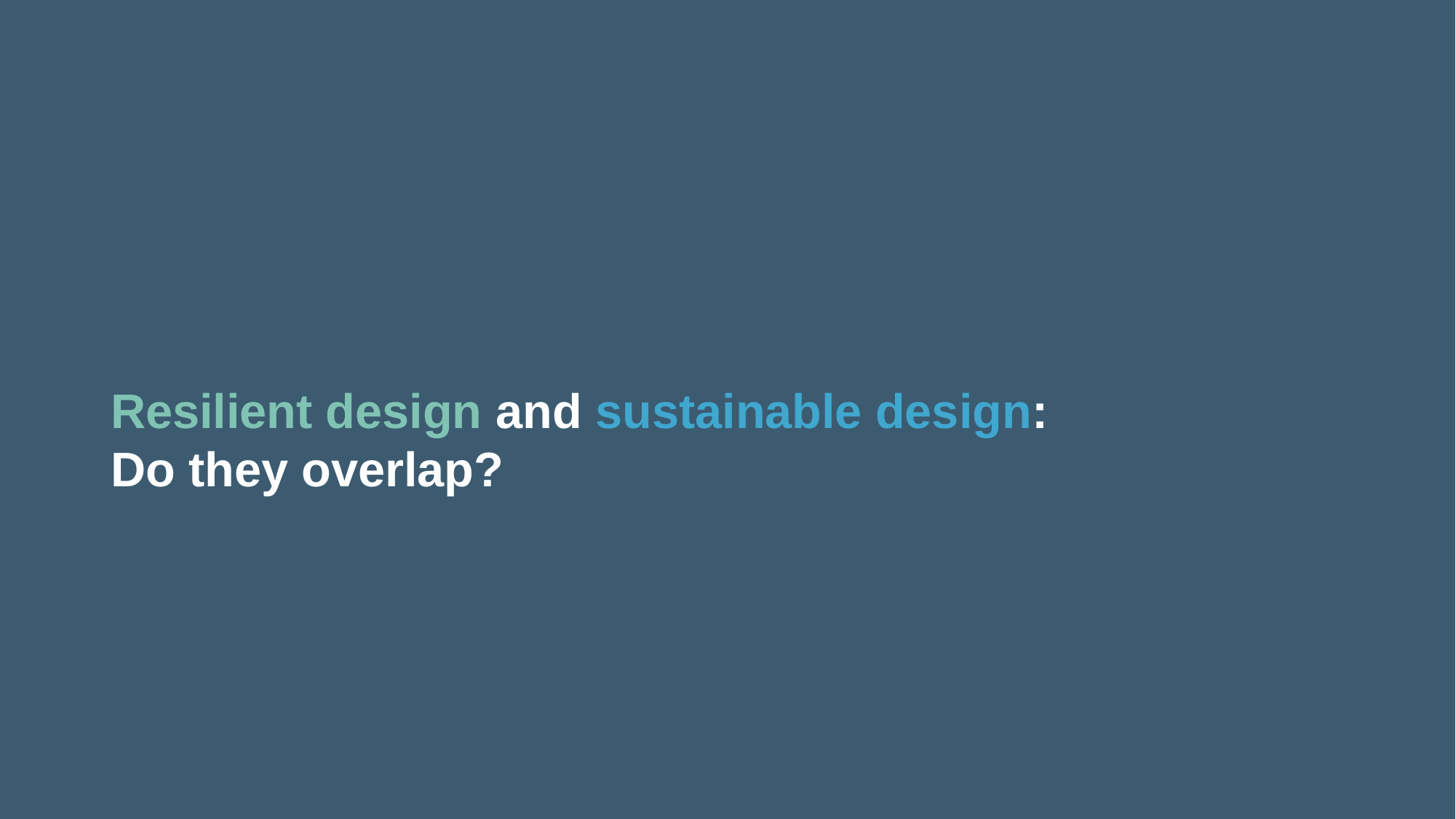

Resilient design and sustainable design: Do they overlap?